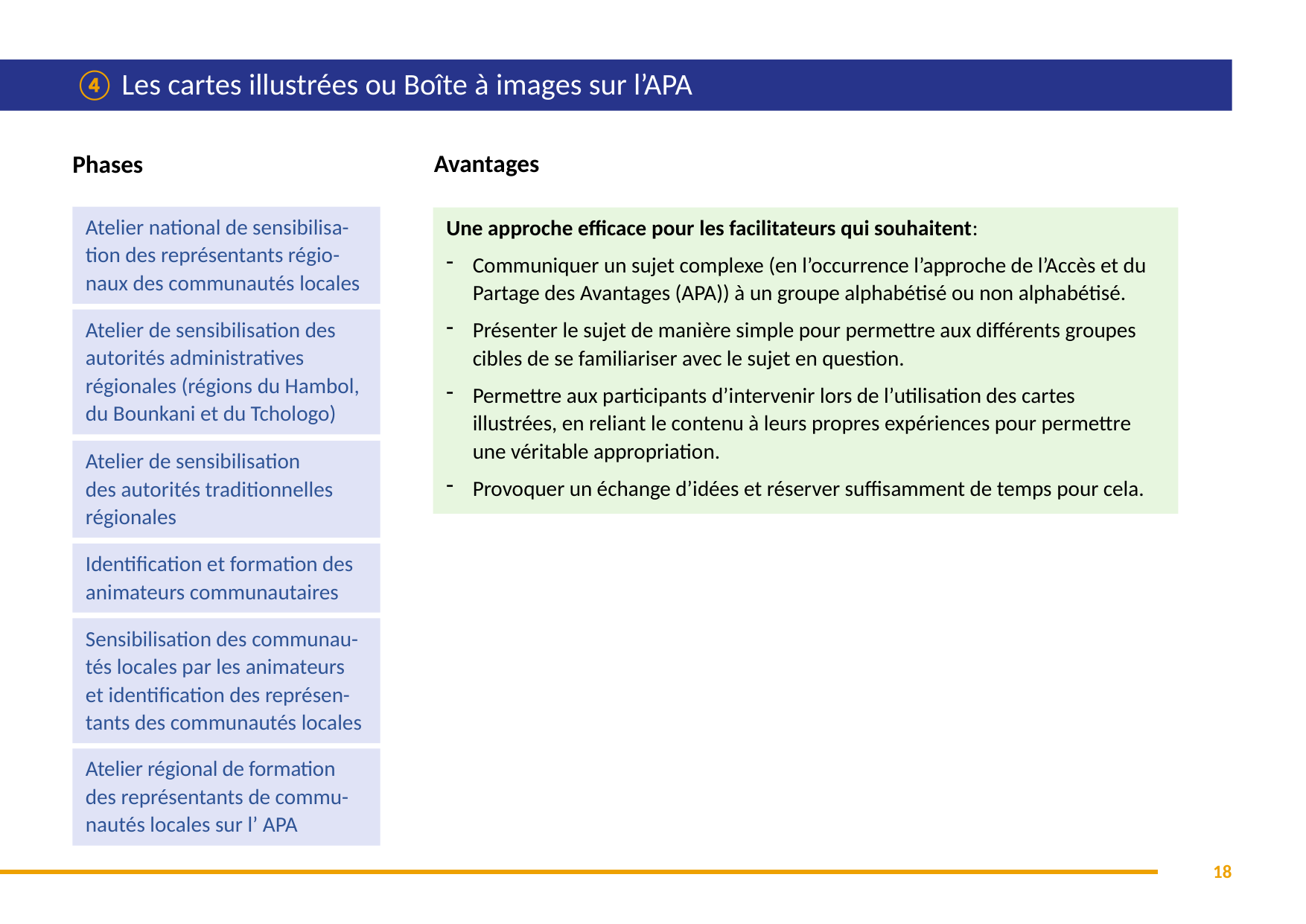

# ④ Les cartes illustrées ou Boîte à images sur l’APA
Avantages
Phases
Atelier national de sensibilisa-tion des représentants régio-naux des communautés locales
Une approche efficace pour les facilitateurs qui souhaitent:
Communiquer un sujet complexe (en l’occurrence l’approche de l’Accès et du Partage des Avantages (APA)) à un groupe alphabétisé ou non alphabétisé.
Présenter le sujet de manière simple pour permettre aux différents groupes cibles de se familiariser avec le sujet en question.
Permettre aux participants d’intervenir lors de l’utilisation des cartes illustrées, en reliant le contenu à leurs propres expériences pour permettre une véritable appropriation.
Provoquer un échange d’idées et réserver suffisamment de temps pour cela.
Atelier de sensibilisation des autorités administratives régionales (régions du Hambol, du Bounkani et du Tchologo)
Atelier de sensibilisation
des autorités traditionnelles régionales
Identification et formation des animateurs communautaires
Sensibilisation des communau-tés locales par les animateurs et identification des représen-tants des communautés locales
Atelier régional de formation des représentants de commu-nautés locales sur l’ APA